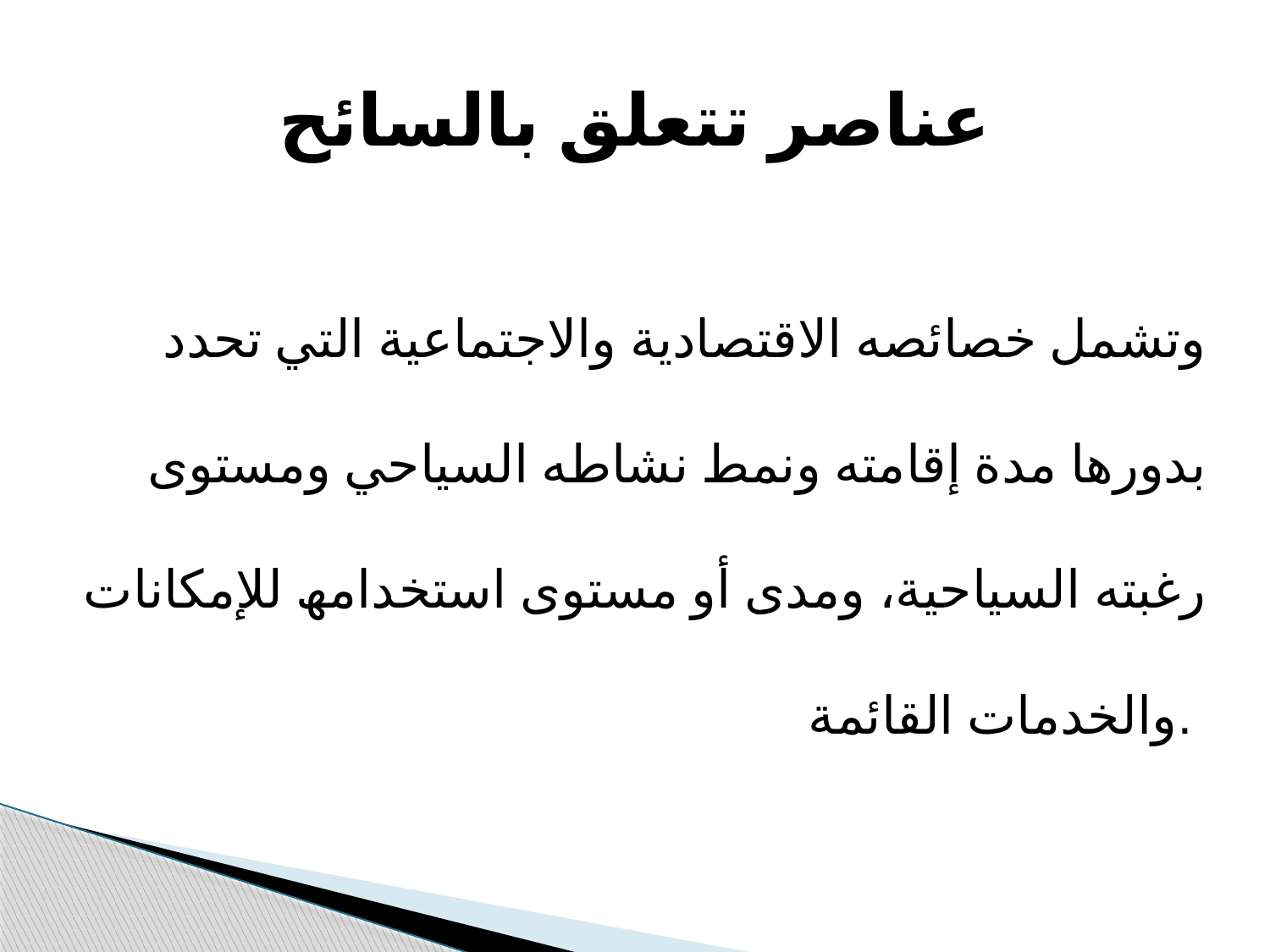

# عناصر تتعلق بالسائح
وتشمل خصائصه الاقتصادیة والاجتماعیة التي تحدد بدورھا مدة إقامته ونمط نشاطه السیاحي ومستوى رغبته السیاحیة، ومدى أو مستوى استخدامھ للإمكانات والخدمات القائمة.